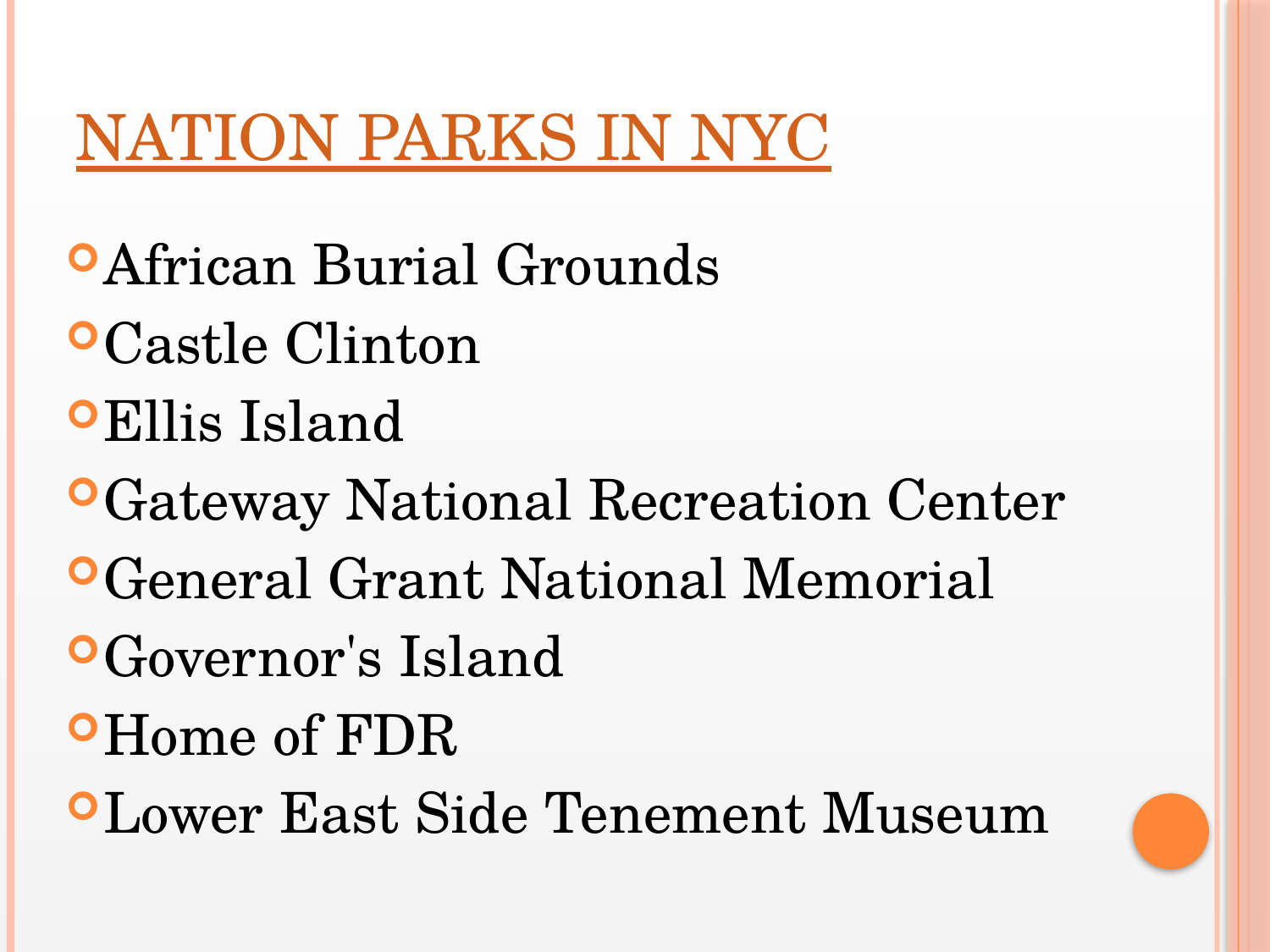

# Nation Parks in NYC
African Burial Grounds
Castle Clinton
Ellis Island
Gateway National Recreation Center
General Grant National Memorial
Governor's Island
Home of FDR
Lower East Side Tenement Museum